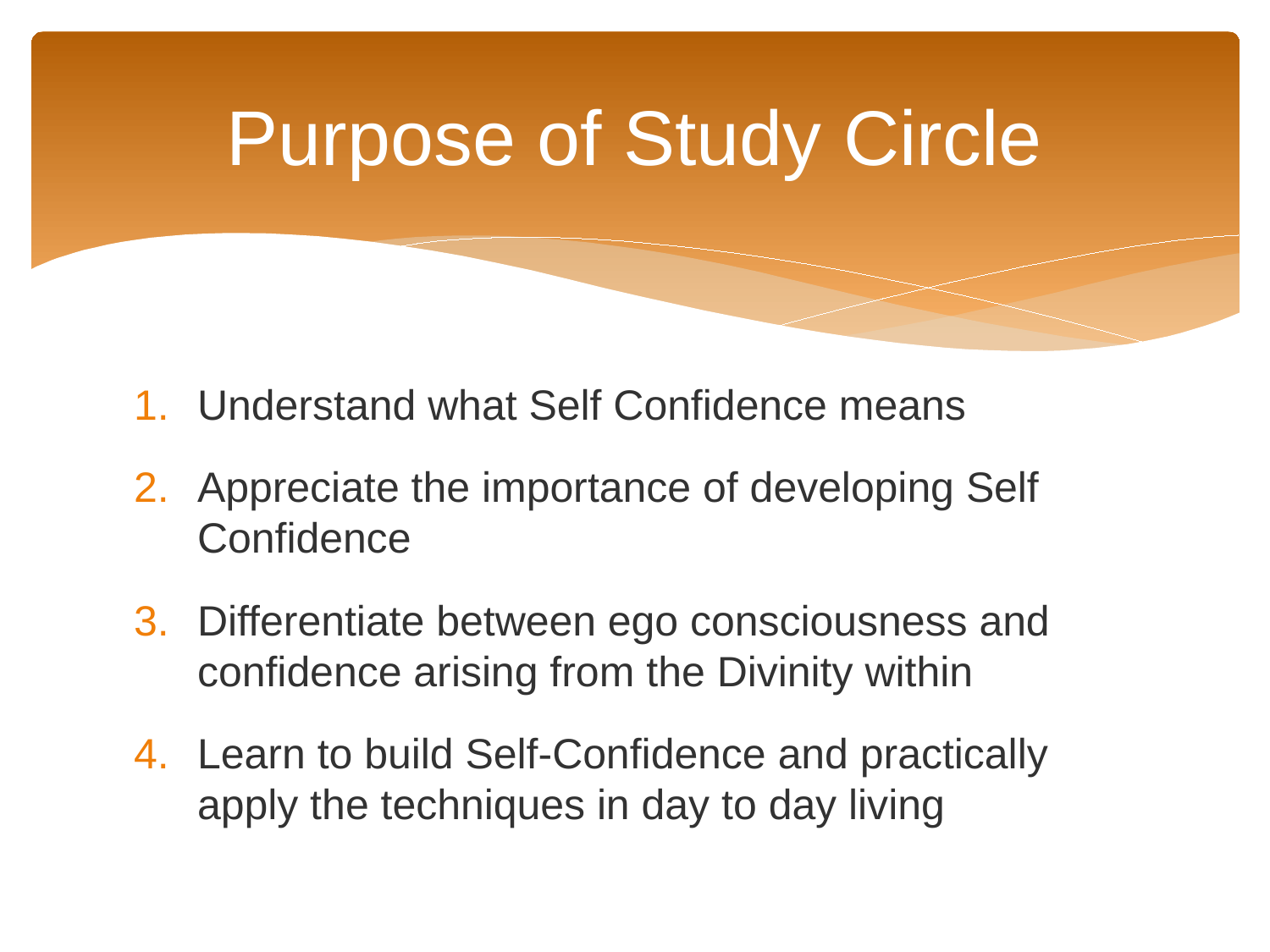

# Purpose of Study Circle
Understand what Self Confidence means
Appreciate the importance of developing Self Confidence
Differentiate between ego consciousness and confidence arising from the Divinity within
Learn to build Self-Confidence and practically apply the techniques in day to day living